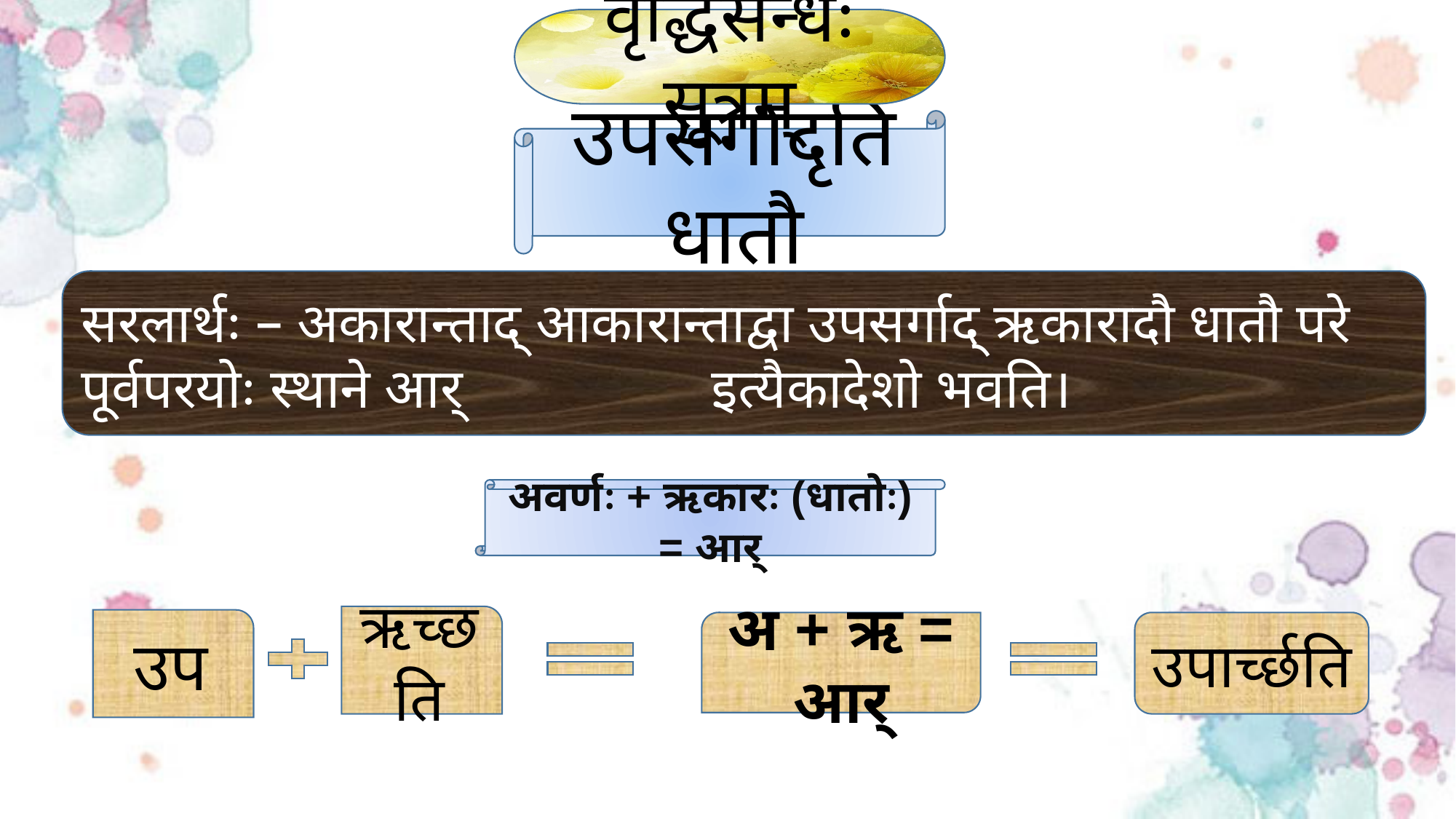

वृद्धिसन्धेः सूत्रम्
उपसर्गादृति धातौ
सरलार्थः – अकारान्ताद् आकारान्ताद्वा उपसर्गाद् ऋकारादौ धातौ परे पूर्वपरयोः स्थाने आर् 		      इत्यैकादेशो भवति।
अवर्णः + ऋकारः (धातोः) = आर्
ऋच्छति
उप
अ + ऋ = आर्
उपार्च्छति